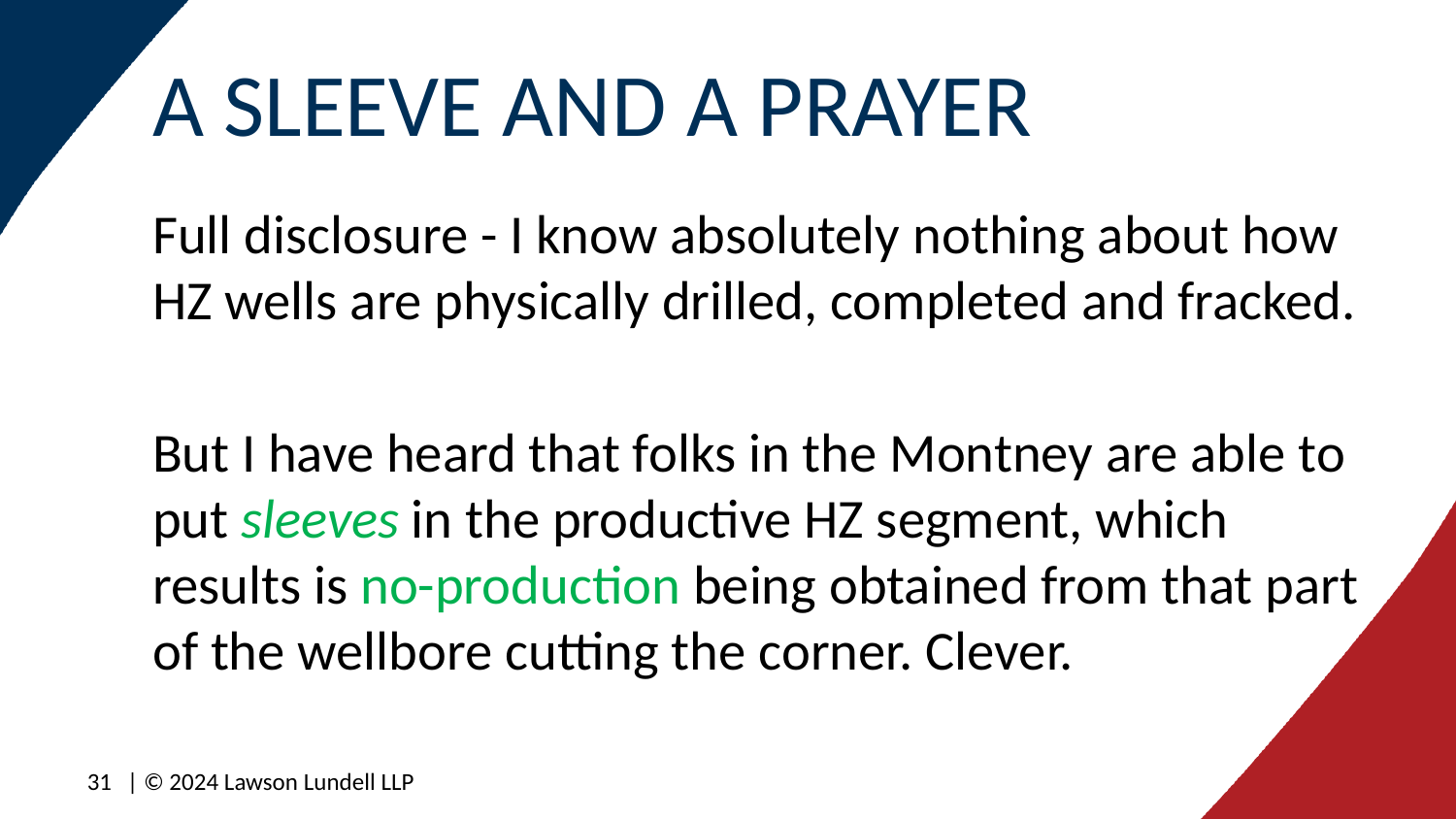

# A SLEEVE AND A PRAYER
Full disclosure - I know absolutely nothing about how HZ wells are physically drilled, completed and fracked.

But I have heard that folks in the Montney are able to put sleeves in the productive HZ segment, which results is no-production being obtained from that part of the wellbore cutting the corner. Clever.
31
| © 2024 Lawson Lundell LLP